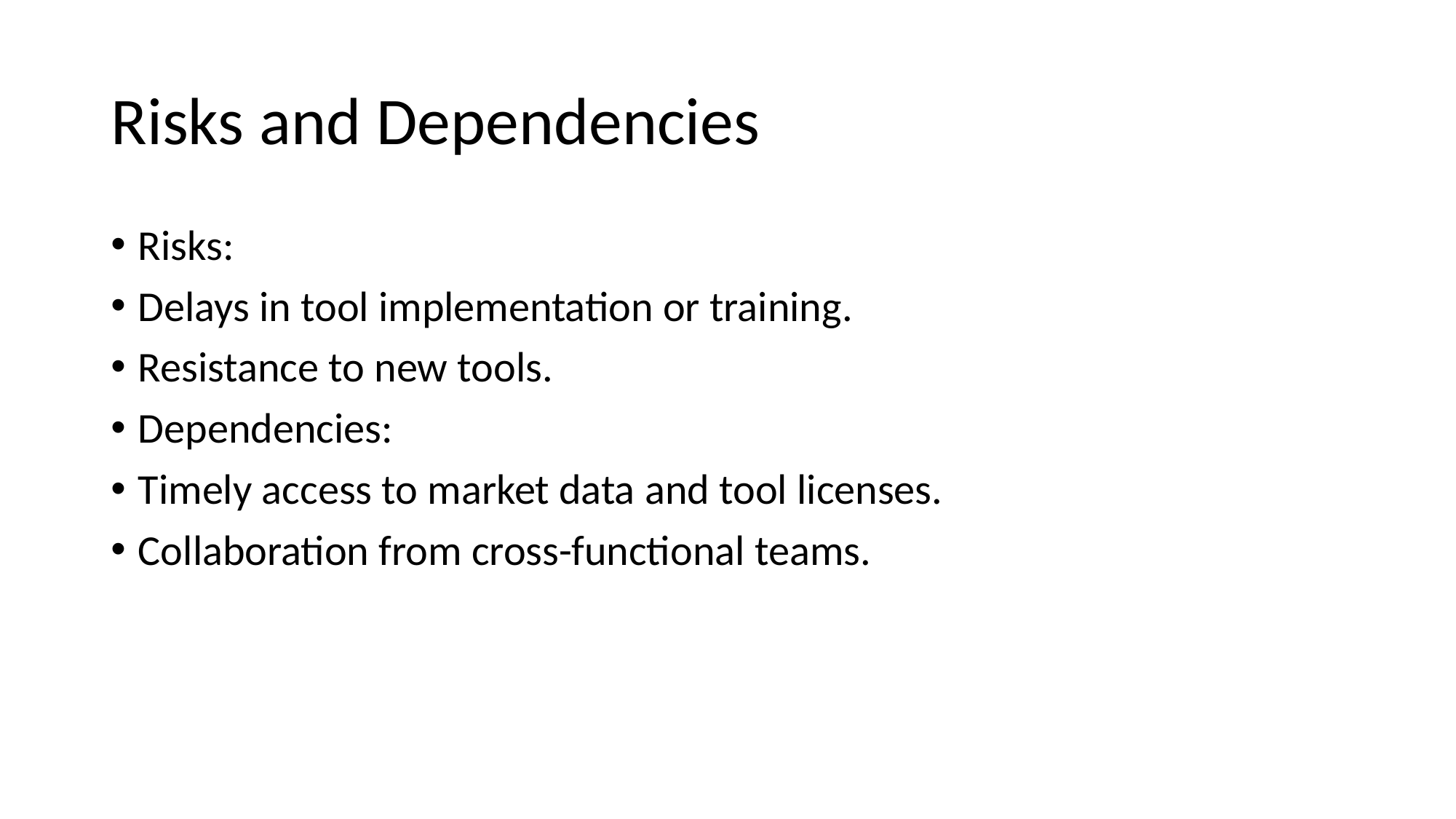

# Risks and Dependencies
Risks:
Delays in tool implementation or training.
Resistance to new tools.
Dependencies:
Timely access to market data and tool licenses.
Collaboration from cross-functional teams.